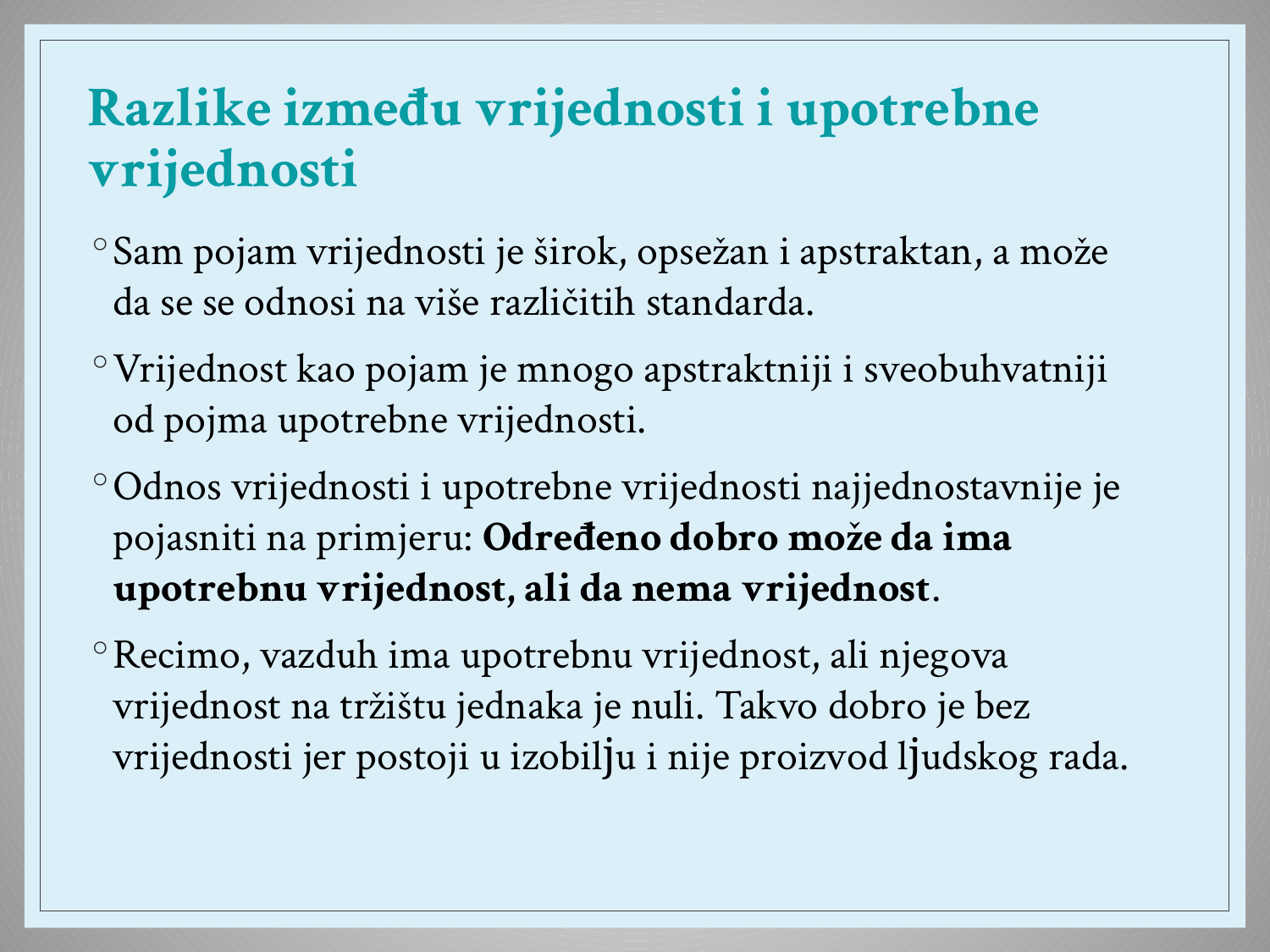

# Razlike između vrijednosti i upotrebne vrijednosti
Sam pojam vrijednosti je širok, opsežan i apstraktan, a može da se se odnosi na više različitih standarda.
Vrijednost kao pojam je mnogo apstraktniji i sveobuhvatniji od pojma upotrebne vrijednosti.
Odnos vrijednosti i upotrebne vrijednosti najjednostavnije je pojasniti na primjeru: Određeno dobro može da ima upotrebnu vrijednost, ali da nema vrijednost.
Recimo, vazduh ima upotrebnu vrijednost, ali njegova vrijednost na tržištu jednaka je nuli. Takvo dobro je bez vrijednosti jer postoji u izobilјu i nije proizvod lјudskog rada.